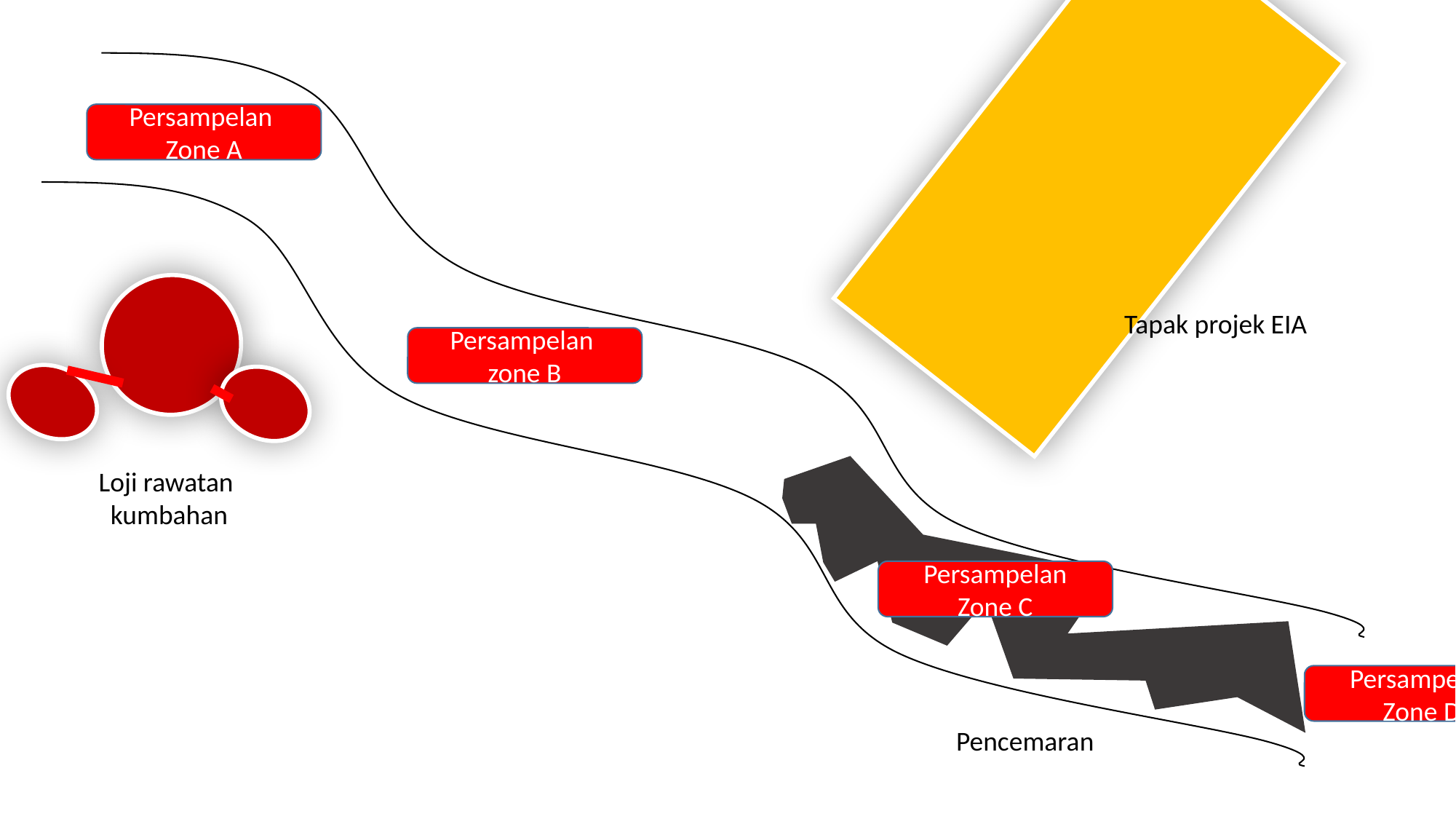

Tapak projek EIA
Persampelan
Zone A

Loji rawatan
kumbahan
Persampelan  zone B

Persampelan
Zone C
Persampelan
Zone D
Pencemaran